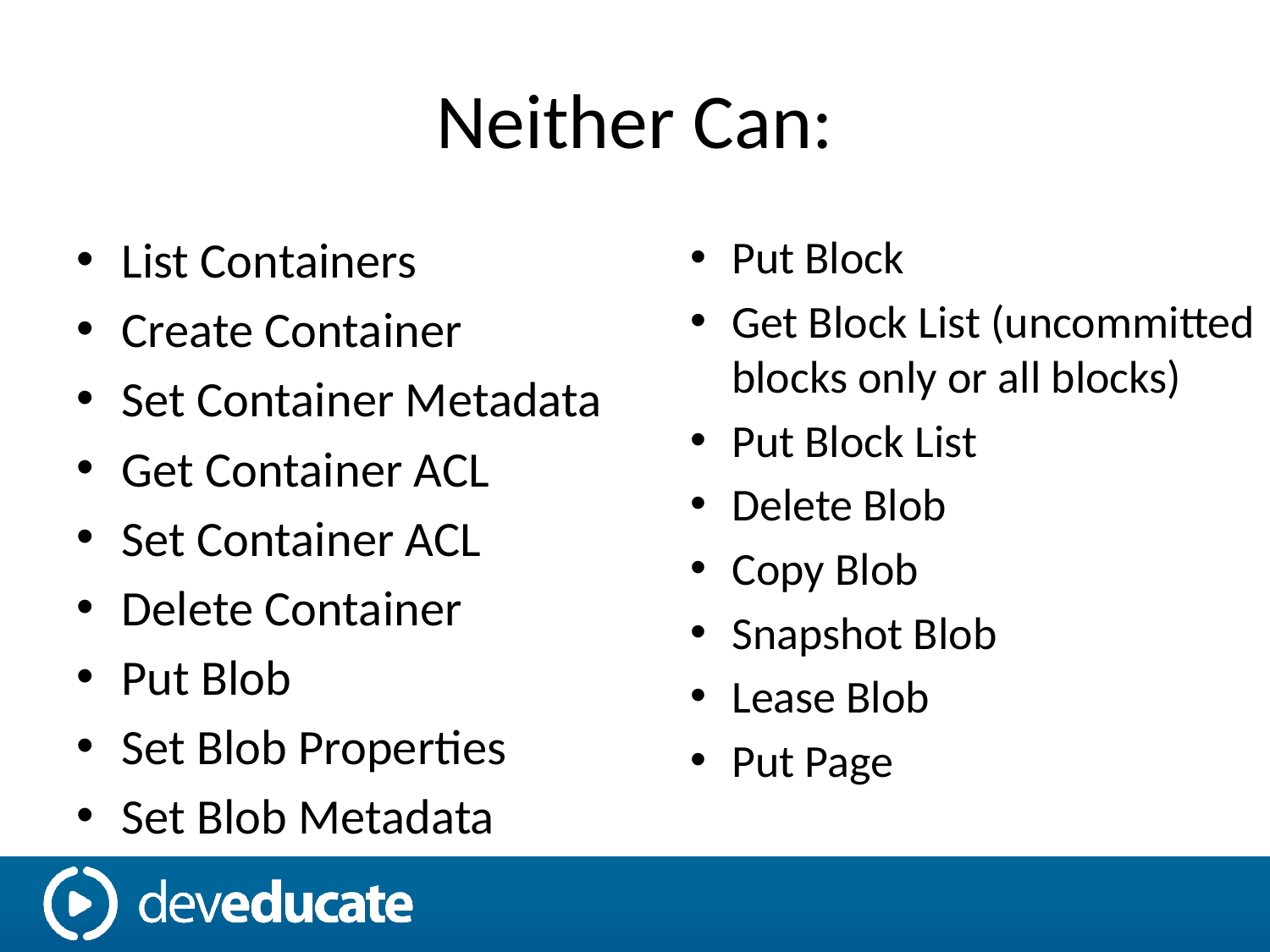

# Neither Can:
List Containers
Create Container
Set Container Metadata
Get Container ACL
Set Container ACL
Delete Container
Put Blob
Set Blob Properties
Set Blob Metadata
Put Block
Get Block List (uncommitted blocks only or all blocks)
Put Block List
Delete Blob
Copy Blob
Snapshot Blob
Lease Blob
Put Page